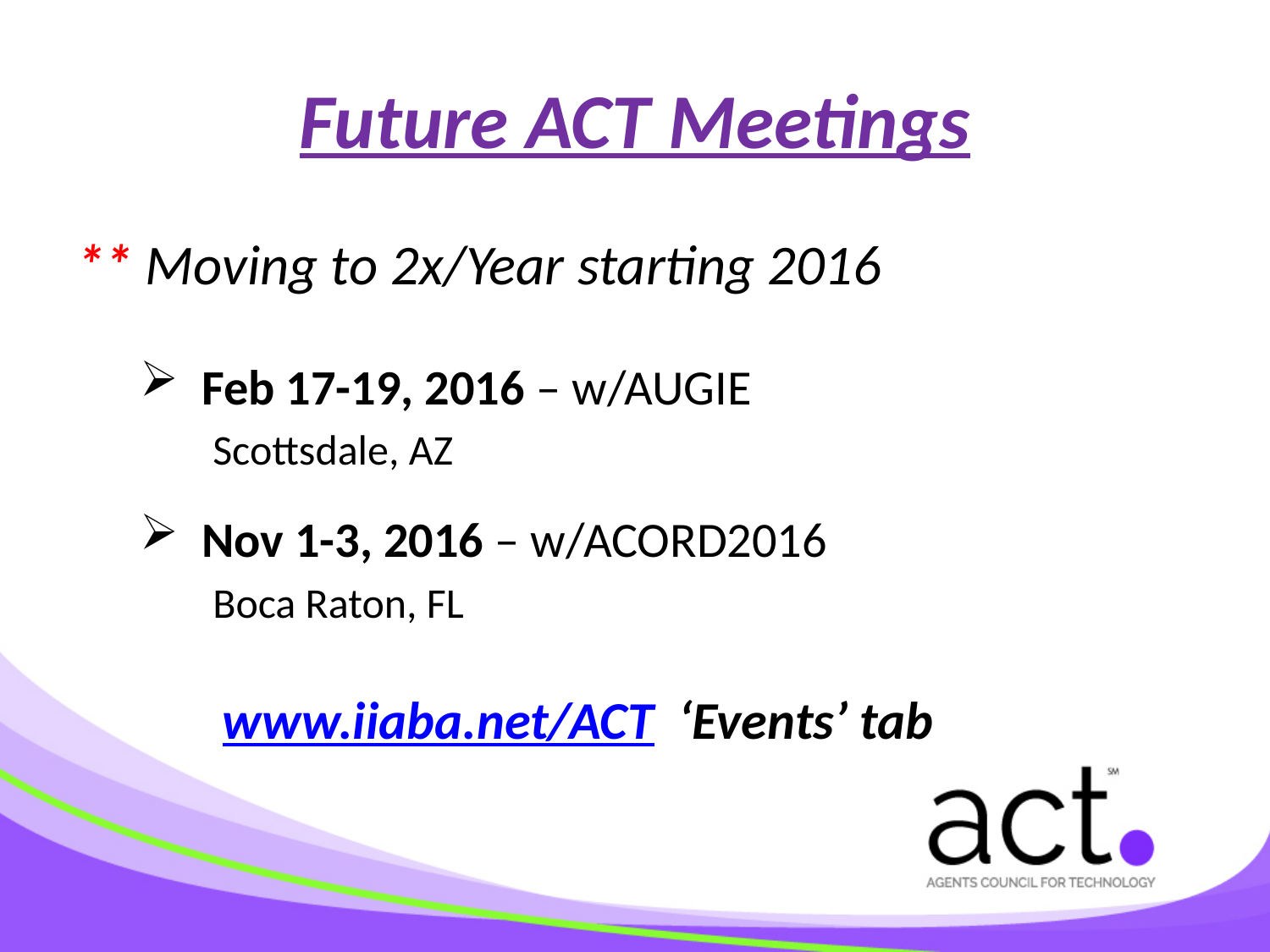

# Future ACT Meetings
** Moving to 2x/Year starting 2016

  Feb 17-19, 2016 – w/AUGIE
 Scottsdale, AZ

  Nov 1-3, 2016 – w/ACORD2016
 Boca Raton, FL

	   www.iiaba.net/ACT  ‘Events’ tab